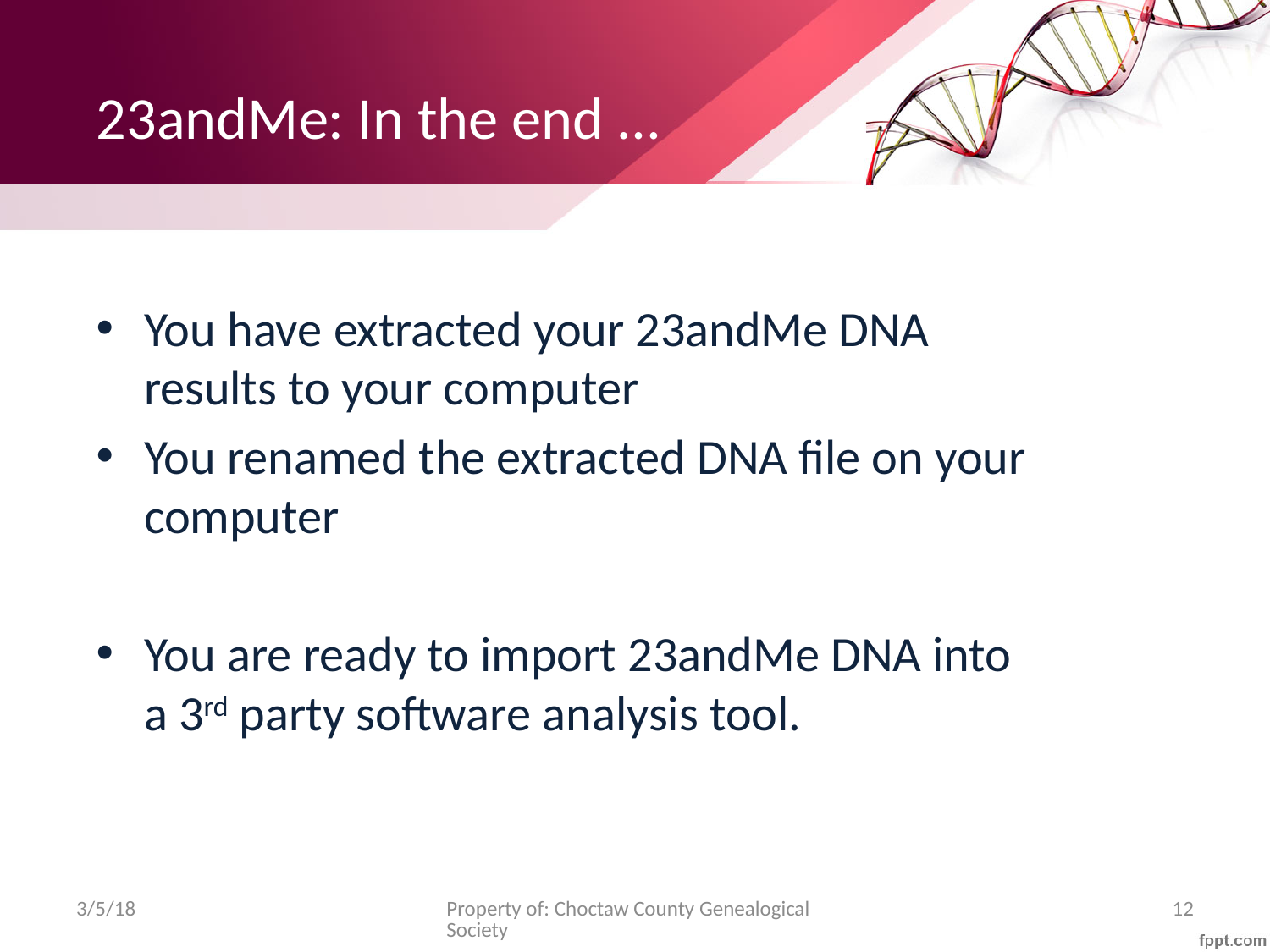

# 23andMe: In the end …

You have extracted your 23andMe DNA results to your computer
You renamed the extracted DNA file on your computer

You are ready to import 23andMe DNA into a 3rd party software analysis tool.
3/5/18
Property of: Choctaw County Genealogical Society
12